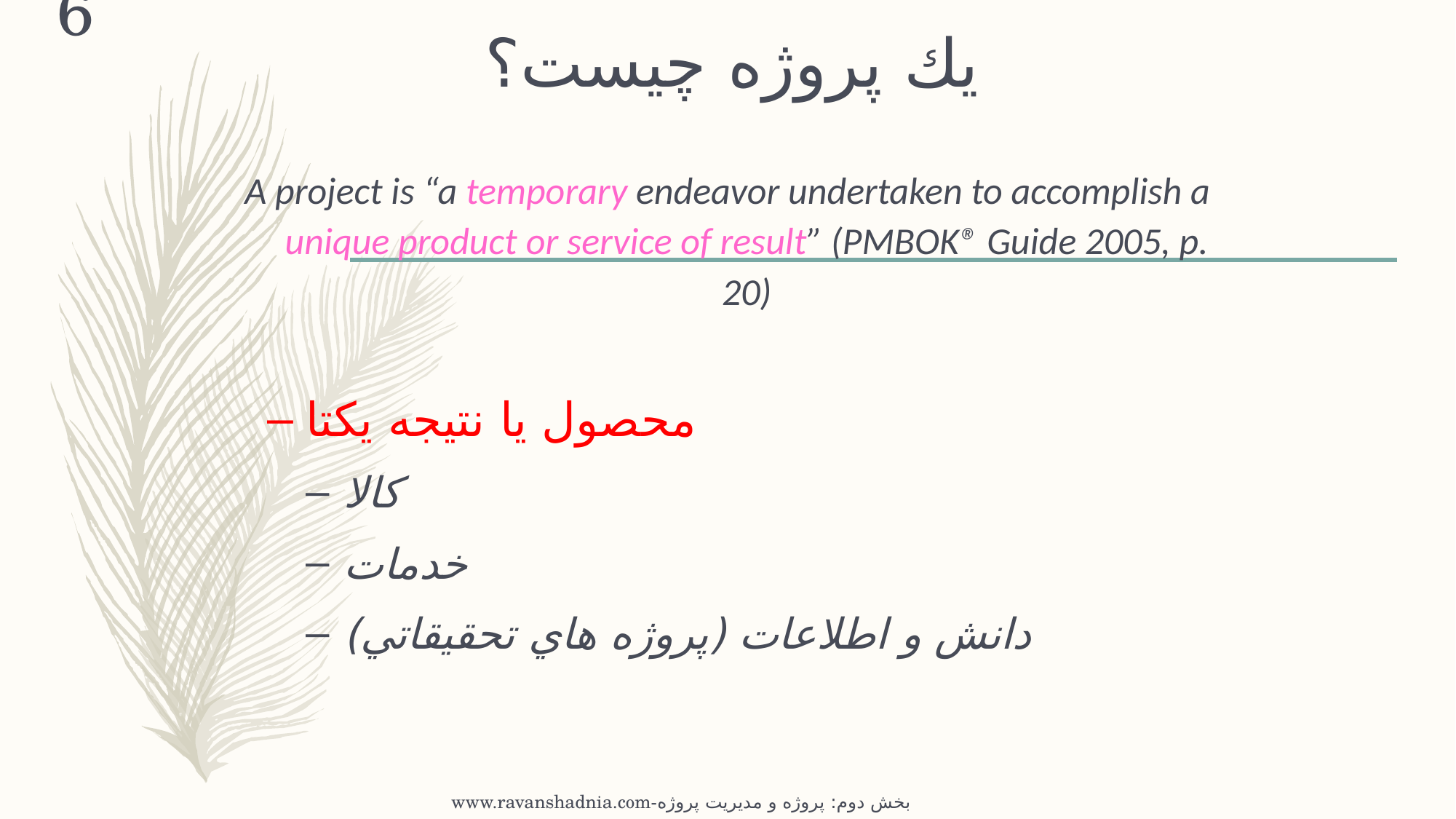

6
# يك پروژه چيست؟
A project is “a temporary endeavor undertaken to accomplish a unique product or service of result” (PMBOK® Guide 2005, p. 20)

محصول يا نتيجه يکتا
کالا
خدمات
دانش و اطلاعات (پروژه هاي تحقيقاتي)
www.ravanshadnia.com-بخش دوم: پروژه و مدیریت پروژه